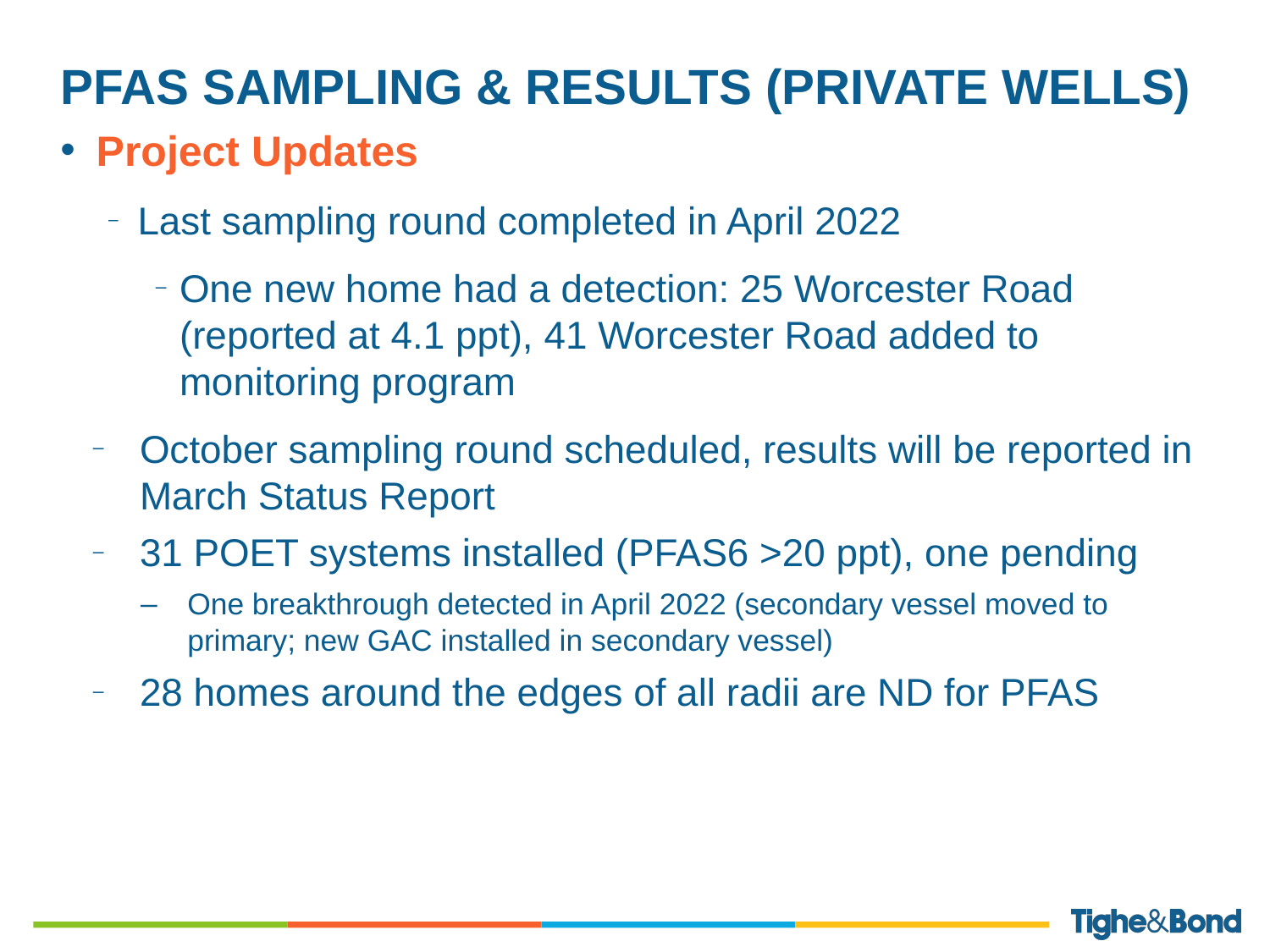

# PFAS Sampling & results (private WELLS)

Project Updates
  Last sampling round completed in April 2022
One new home had a detection: 25 Worcester Road (reported at 4.1 ppt), 41 Worcester Road added to monitoring program
October sampling round scheduled, results will be reported in March Status Report
31 POET systems installed (PFAS6 >20 ppt), one pending
One breakthrough detected in April 2022 (secondary vessel moved to primary; new GAC installed in secondary vessel)
28 homes around the edges of all radii are ND for PFAS